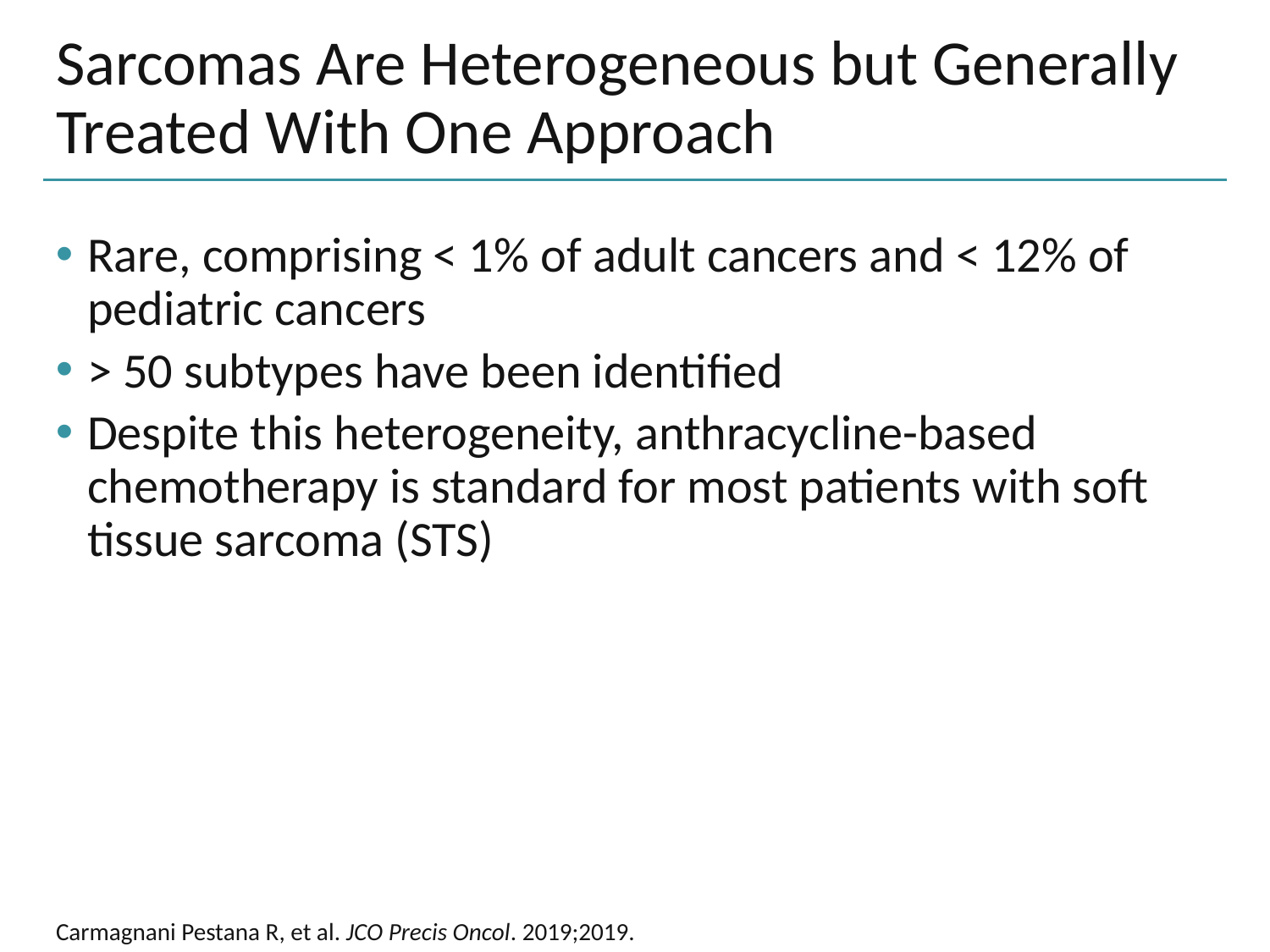

# Sarcomas Are Heterogeneous but Generally Treated With One Approach
Rare, comprising < 1% of adult cancers and < 12% of pediatric cancers
> 50 subtypes have been identified
Despite this heterogeneity, anthracycline-based chemotherapy is standard for most patients with soft tissue sarcoma (STS)

Carmagnani Pestana R, et al. JCO Precis Oncol. 2019;2019.